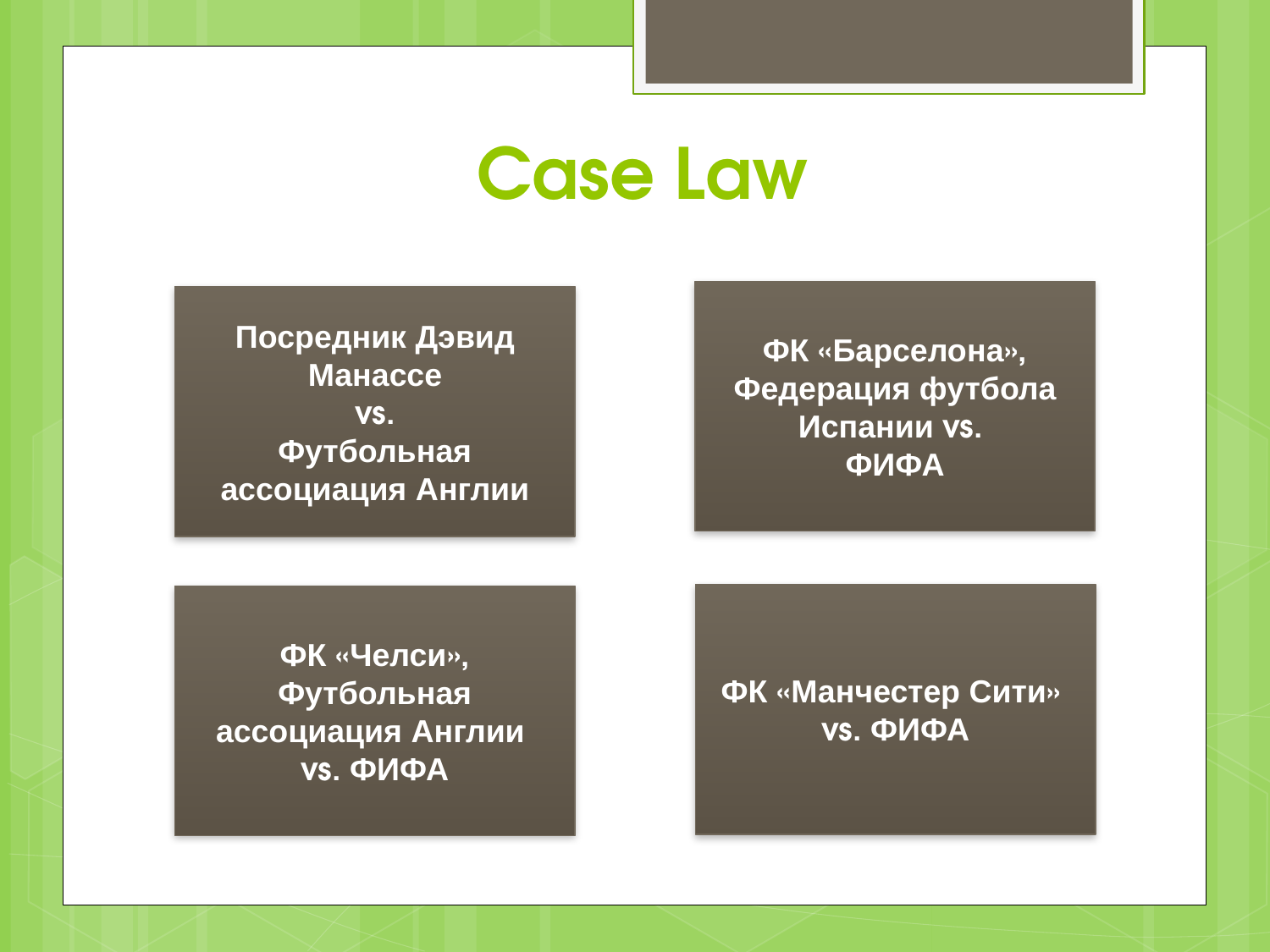

# Case Law
ФК «Барселона», Федерация футбола Испании vs.
ФИФА
Посредник Дэвид Манассе
 vs.
Футбольная ассоциация Англии
ФК «Манчестер Сити»
vs. ФИФА
ФК «Челси», Футбольная ассоциация Англии
vs. ФИФА